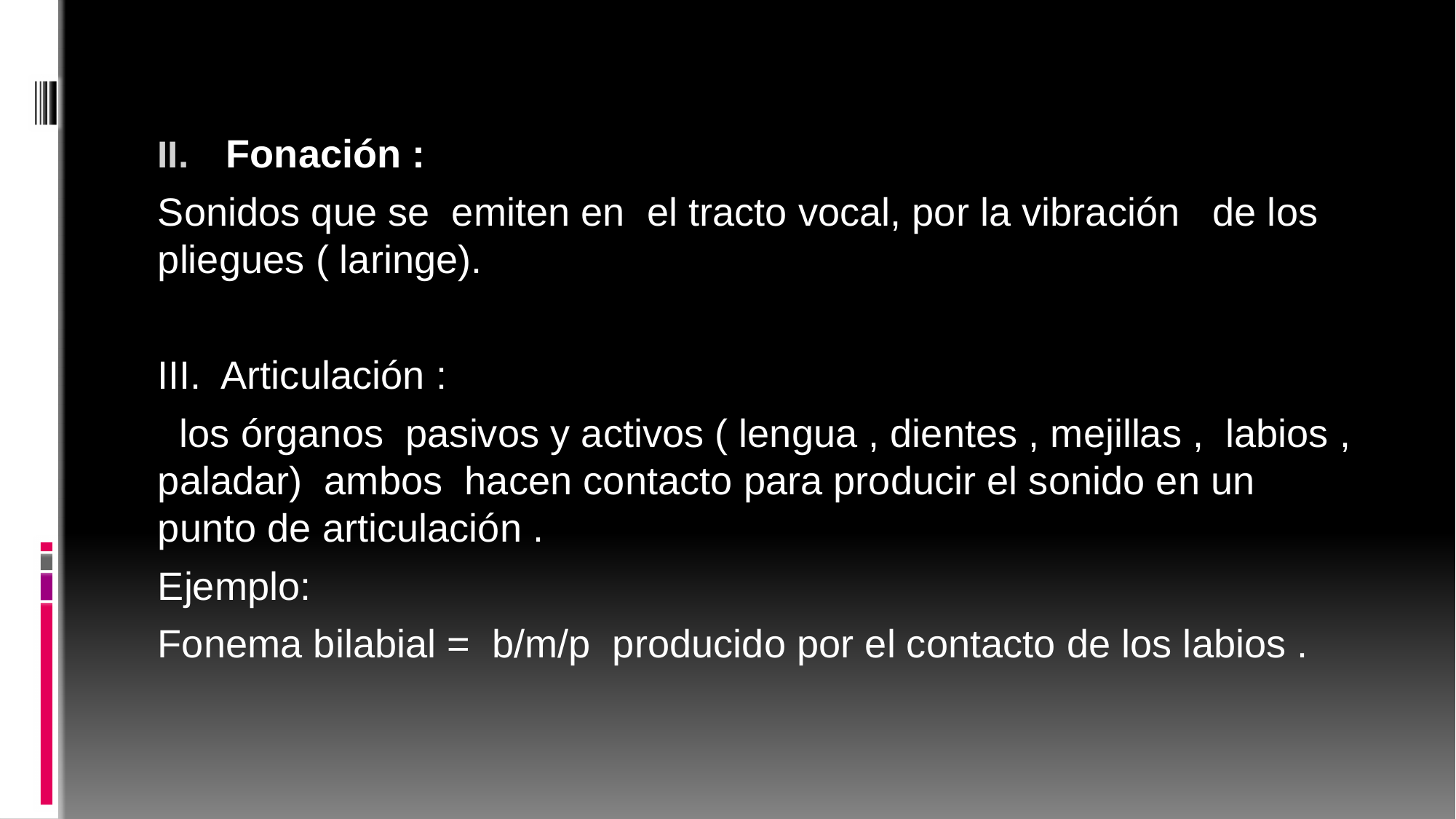

Fonación :
Sonidos que se  emiten en  el tracto vocal, por la vibración   de los pliegues ( laringe).

III.  Articulación :
  los órganos  pasivos y activos ( lengua , dientes , mejillas ,  labios , paladar)  ambos  hacen contacto para producir el sonido en un punto de articulación .
Ejemplo:
Fonema bilabial =  b/m/p  producido por el contacto de los labios .